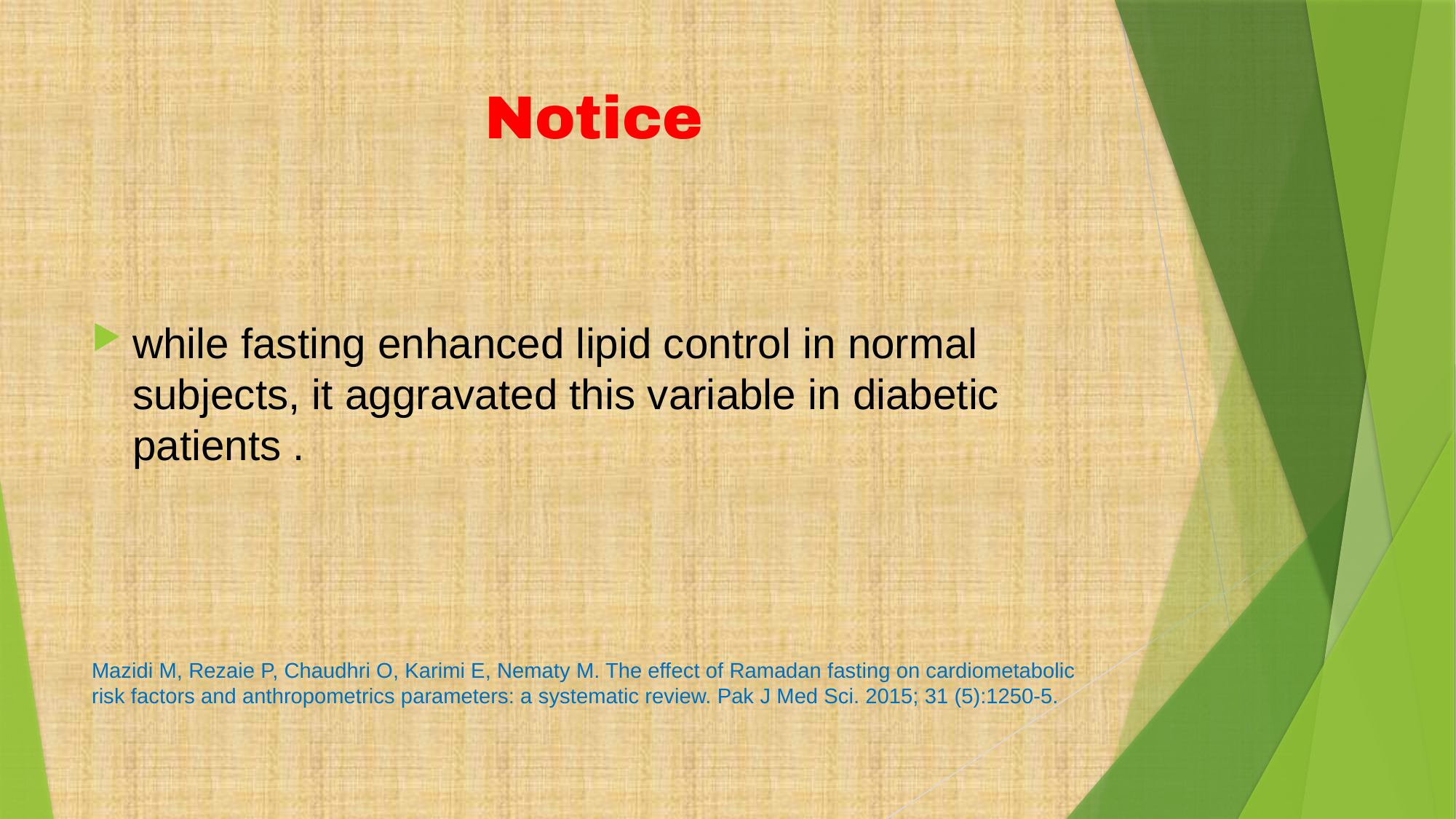

# Notice
while fasting enhanced lipid control in normal subjects, it aggravated this variable in diabetic patients .

Mazidi M, Rezaie P, Chaudhri O, Karimi E, Nematy M. The effect of Ramadan fasting on cardiometabolic risk factors and anthropometrics parameters: a systematic review. Pak J Med Sci. 2015; 31 (5):1250-5.